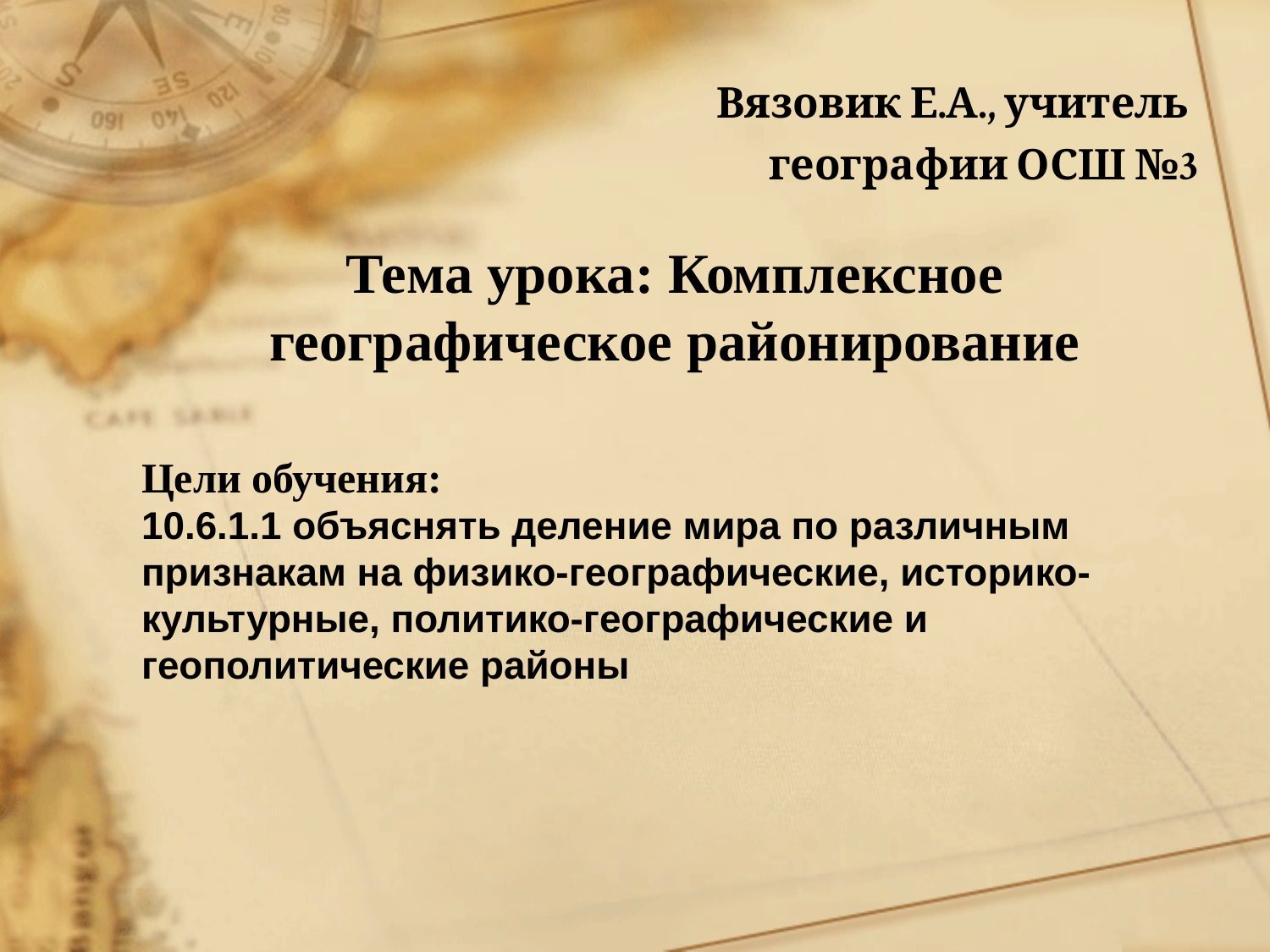

# Тема урока: Комплексное географическое районирование
Вязовик Е.А., учитель
географии ОСШ №3
Цели обучения:
10.6.1.1 объяснять деление мира по различным признакам на физико-географические, историко-культурные, политико-географические и геополитические районы